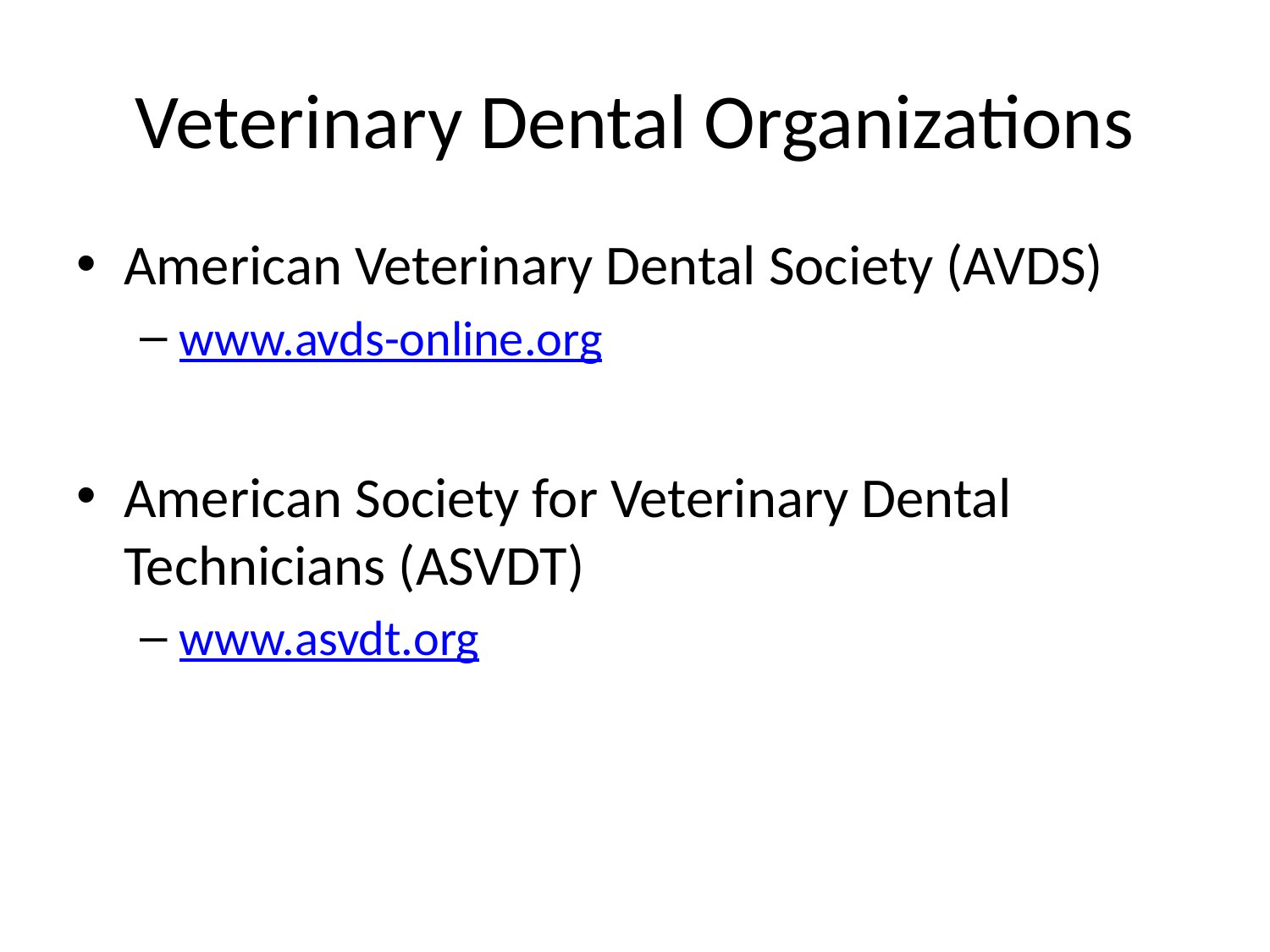

# Veterinary Dental Organizations
American Veterinary Dental Society (AVDS)
www.avds-online.org

American Society for Veterinary Dental Technicians (ASVDT)
www.asvdt.org